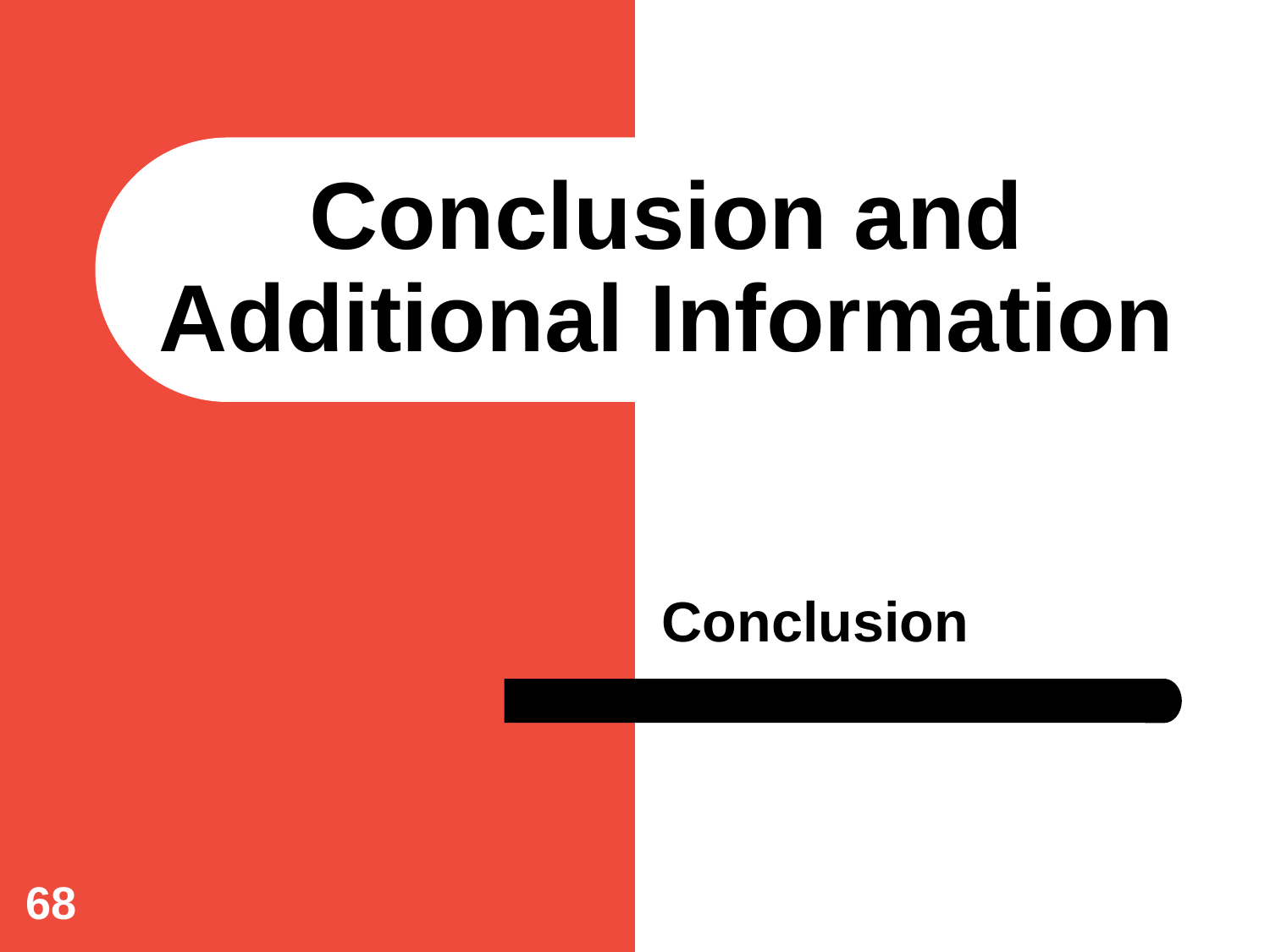

# Conclusion and Additional Information
Conclusion
68